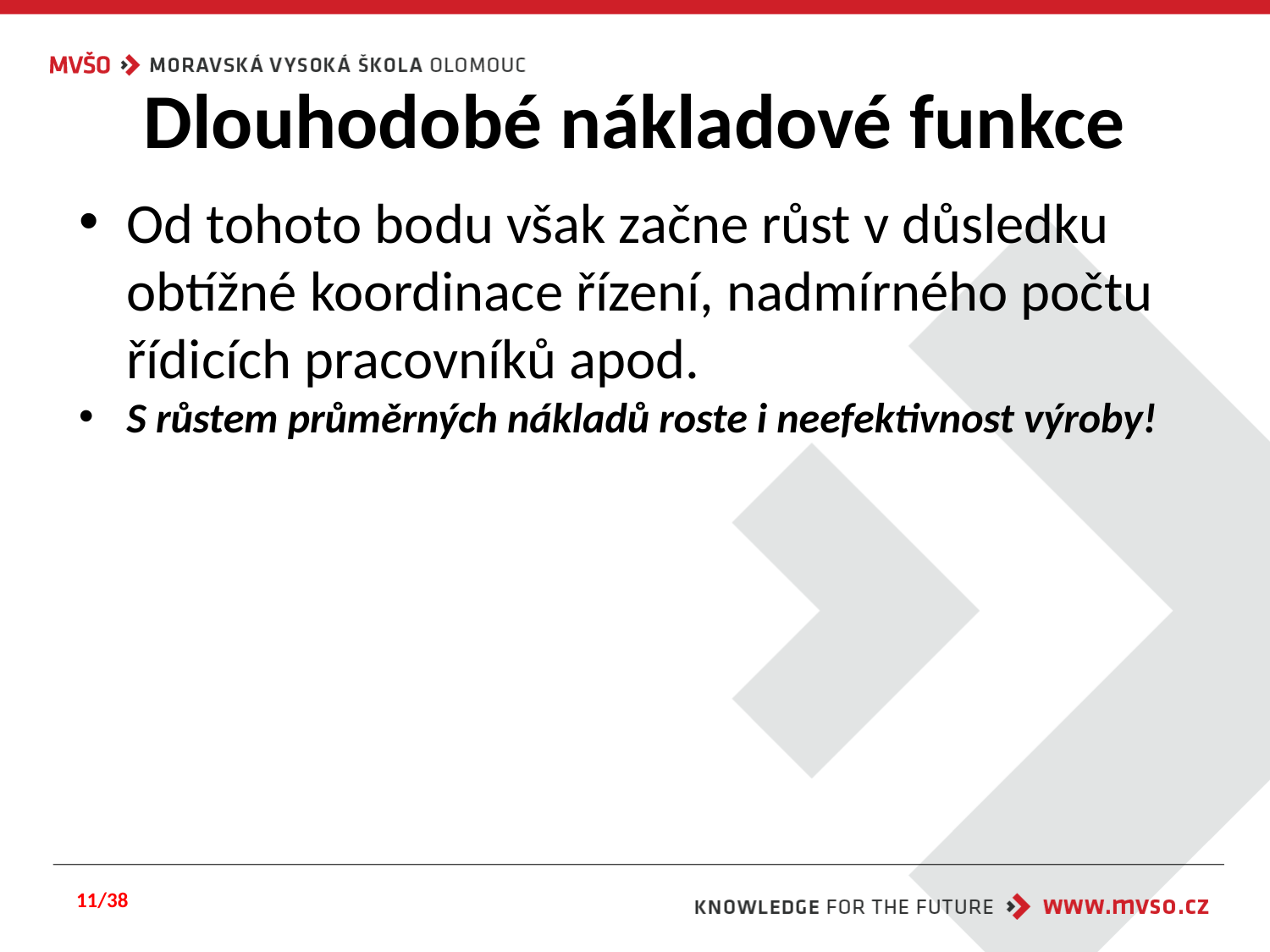

# Dlouhodobé nákladové funkce
Od tohoto bodu však začne růst v důsledku obtížné koordinace řízení, nadmírného počtu řídicích pracovníků apod.
S růstem průměrných nákladů roste i neefektivnost výroby!
11/38